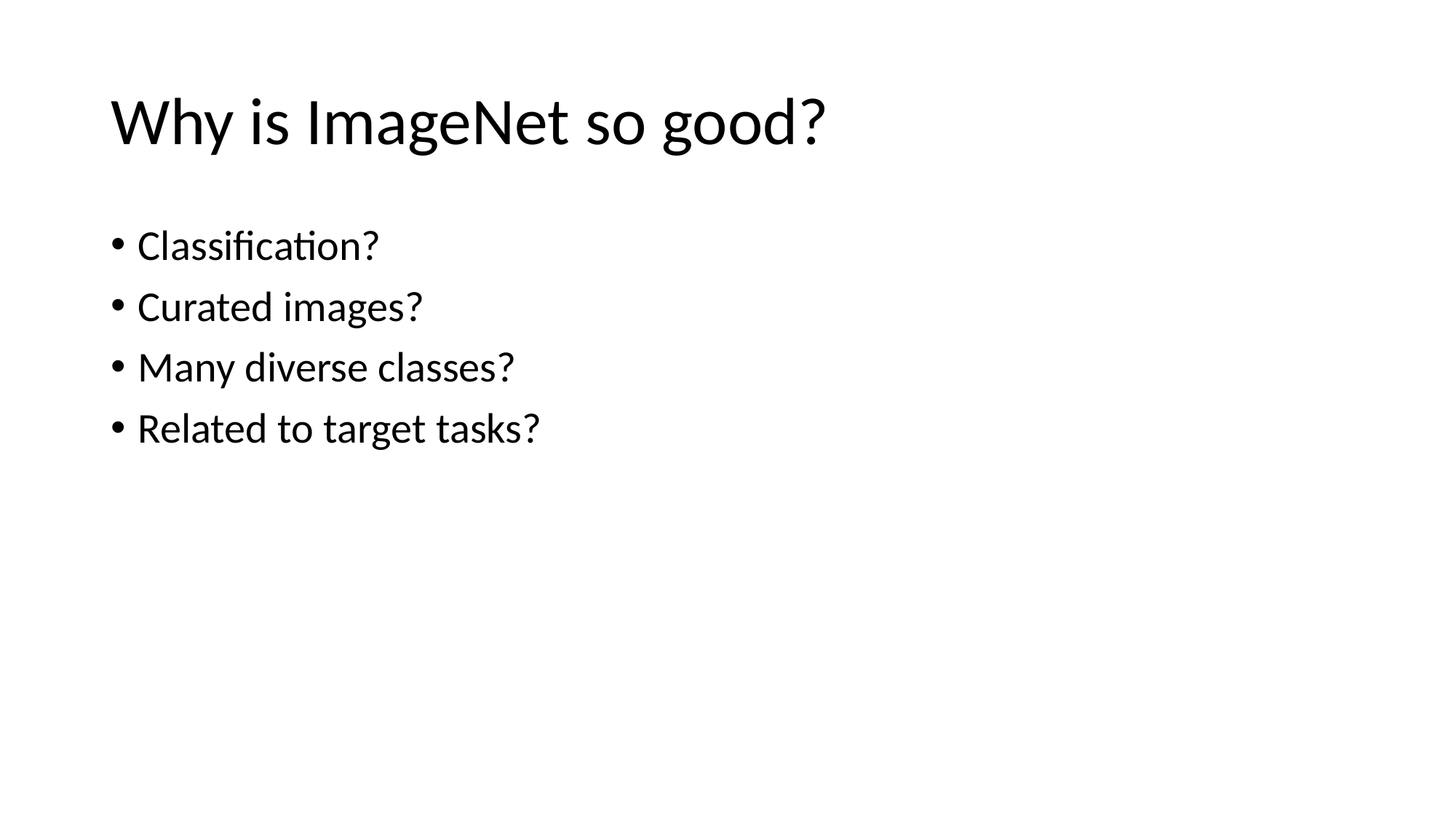

# Why is ImageNet so good?
Classification?
Curated images?
Many diverse classes?
Related to target tasks?